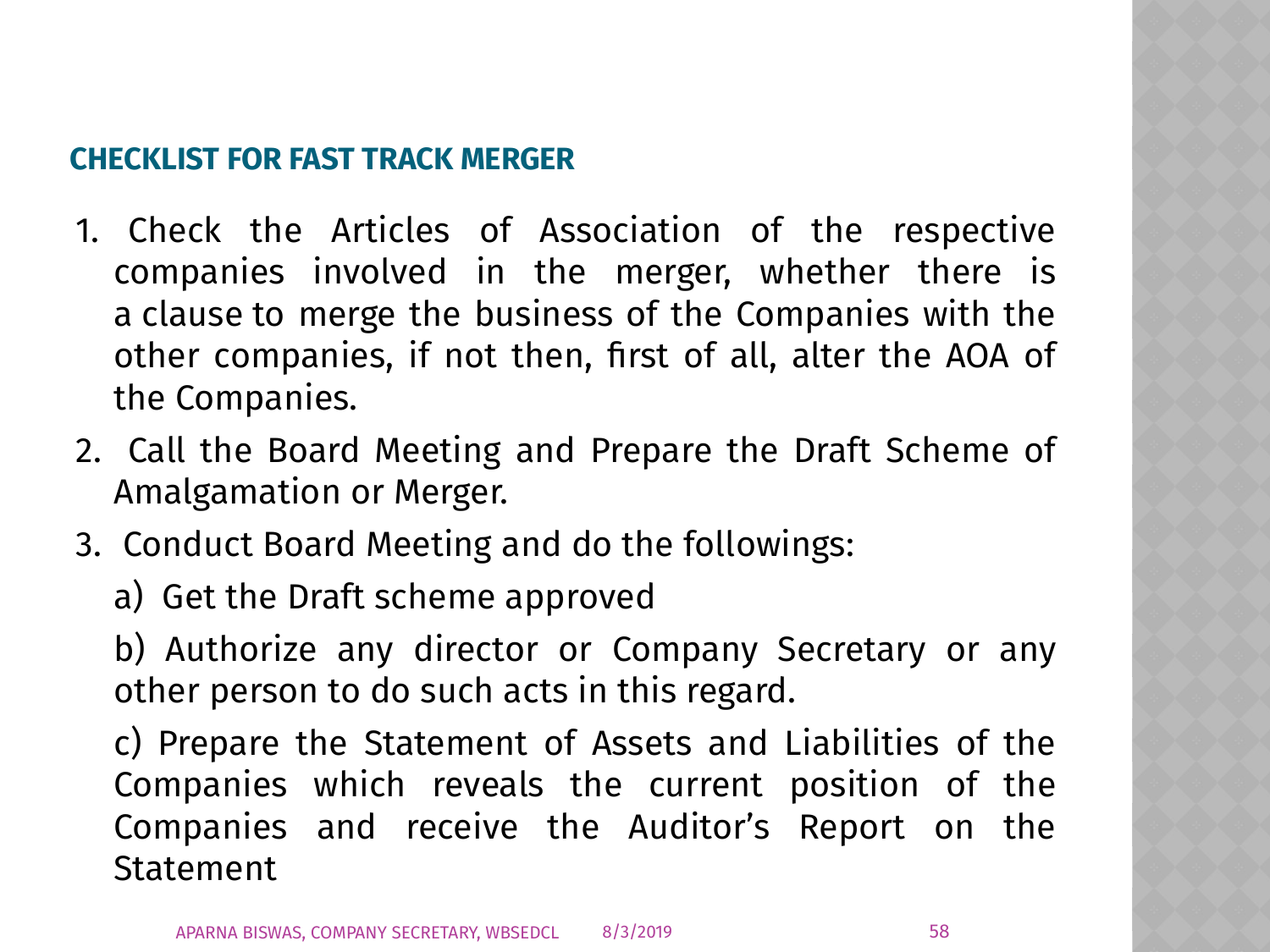

# CHECKLIST FOR FAST TRACK MERGER
1. Check the Articles of Association of the respective companies involved in the merger, whether there is a clause to merge the business of the Companies with the other companies, if not then, first of all, alter the AOA of the Companies.
2.	 Call the Board Meeting and Prepare the Draft Scheme of Amalgamation or Merger.
3.	 Conduct Board Meeting and do the followings:
	a)  Get the Draft scheme approved
	b) Authorize any director or Company Secretary or any other person to do such acts in this regard.
	c) Prepare the Statement of Assets and Liabilities of the Companies which reveals the current position of the Companies and receive the Auditor’s Report on the Statement
58
APARNA BISWAS, COMPANY SECRETARY, WBSEDCL
8/3/2019